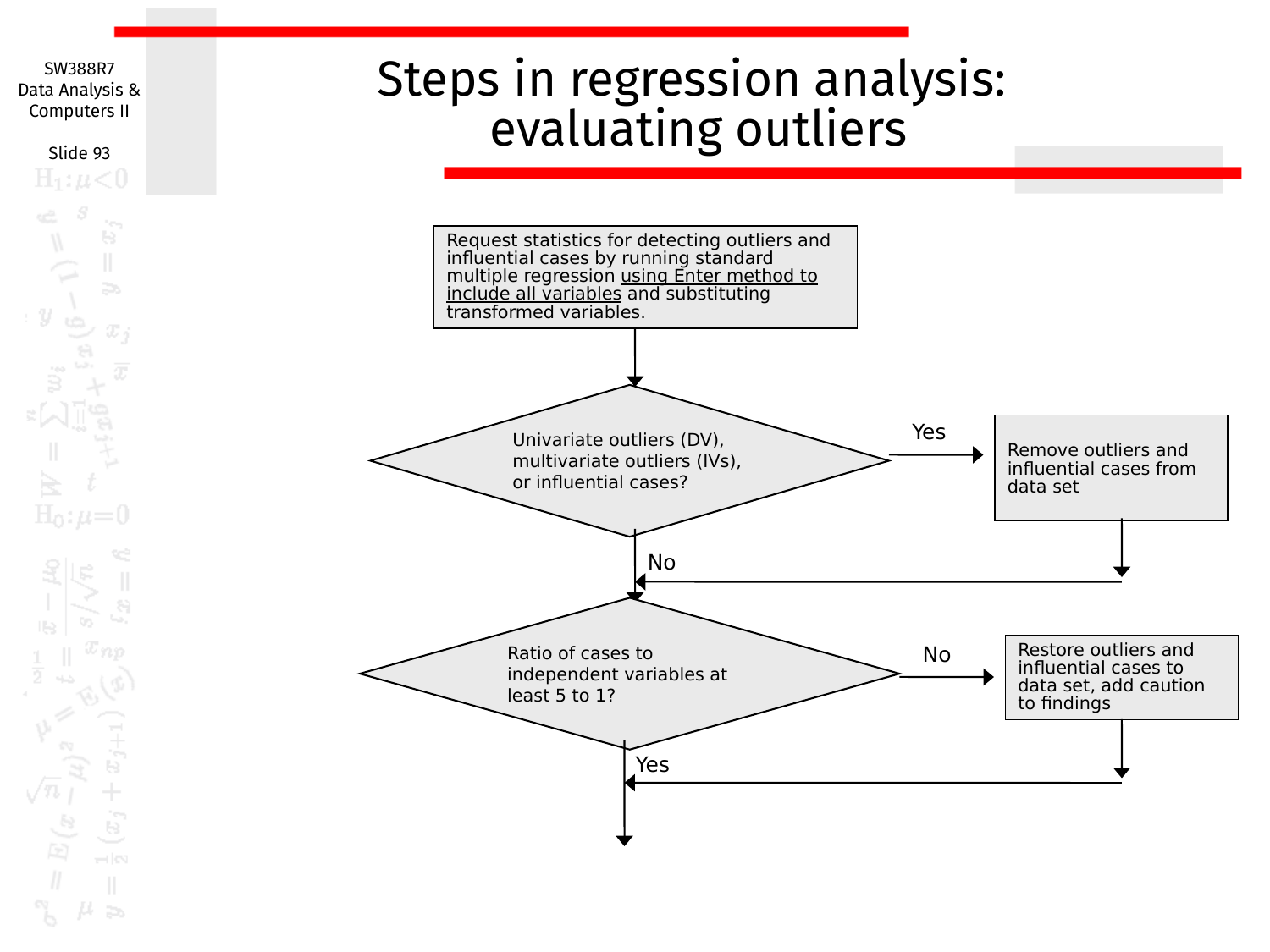

SW388R7
Data Analysis & Computers II

Slide 93
# Steps in regression analysis: evaluating outliers
Request statistics for detecting outliers and influential cases by running standard multiple regression using Enter method to include all variables and substituting transformed variables.

Univariate outliers (DV), multivariate outliers (IVs), or influential cases?
Yes

Remove outliers and influential cases from data set

No

Ratio of cases to independent variables at least 5 to 1?
Restore outliers and influential cases to data set, add caution to findings
No

Yes